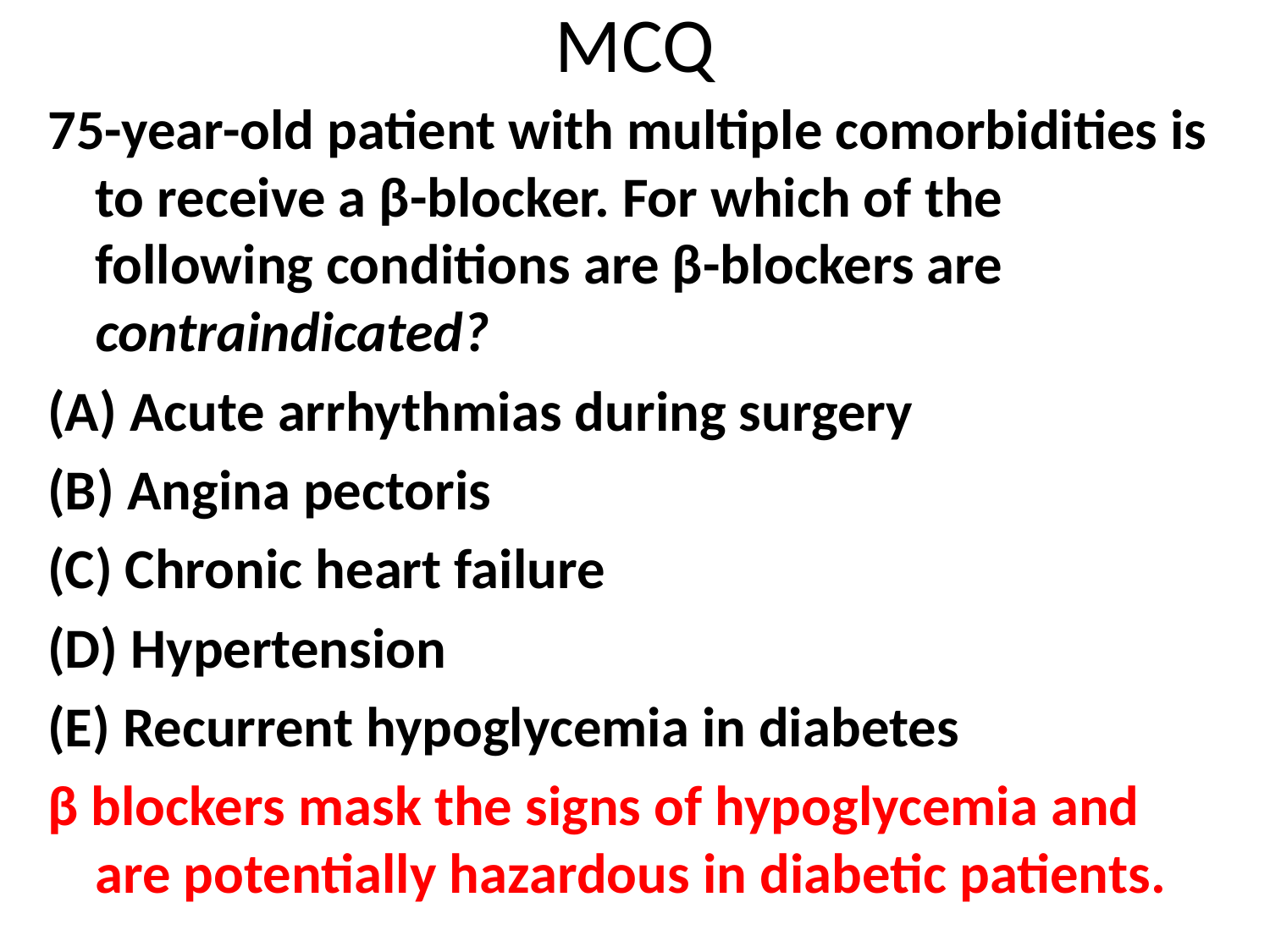

# MCQ
75-year-old patient with multiple comorbidities is to receive a β-blocker. For which of the following conditions are β-blockers are contraindicated?
(A) Acute arrhythmias during surgery
(B) Angina pectoris
(C) Chronic heart failure
(D) Hypertension
(E) Recurrent hypoglycemia in diabetes
β blockers mask the signs of hypoglycemia and are potentially hazardous in diabetic patients.